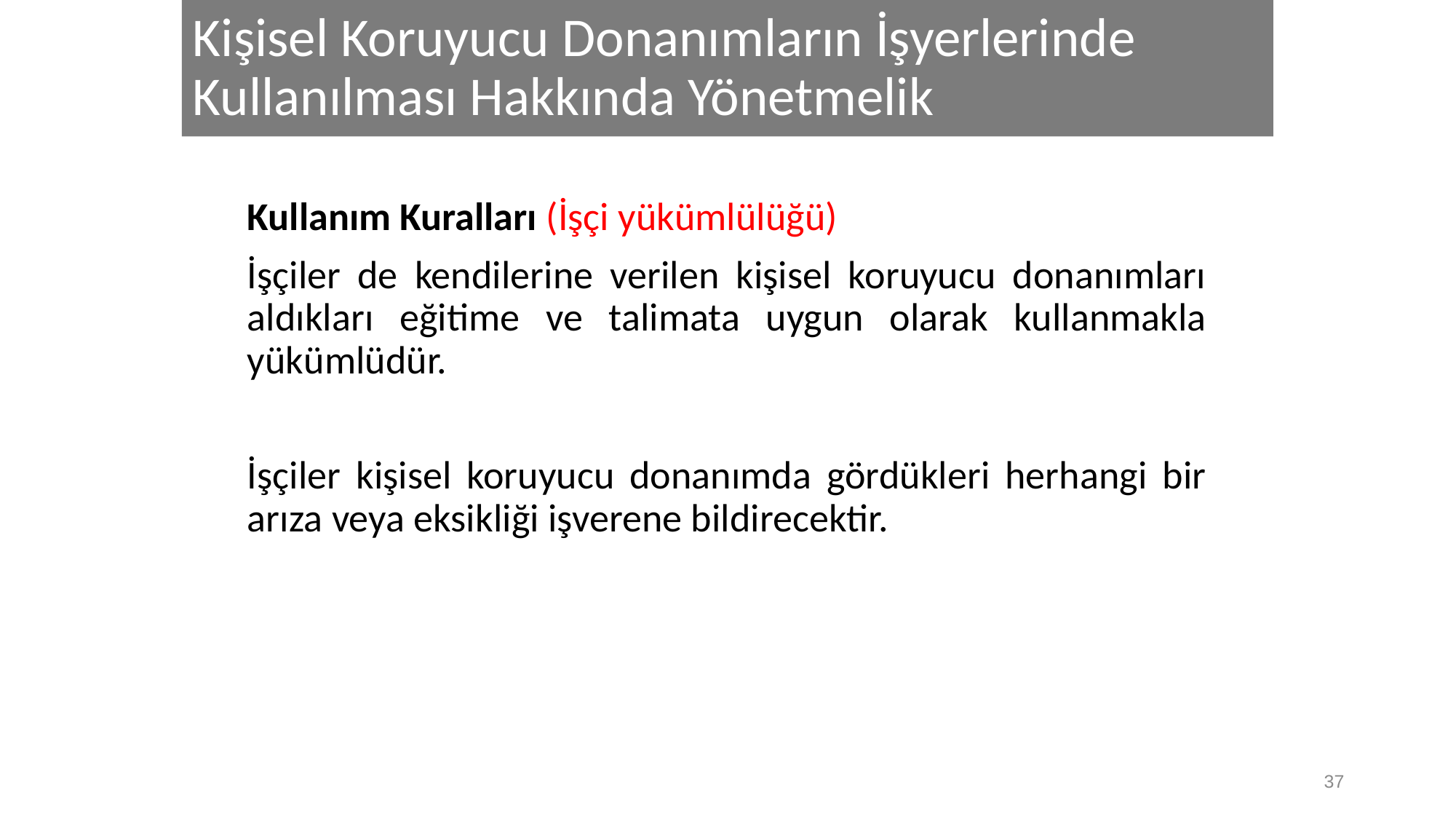

# Kişisel Koruyucu Donanımların İşyerlerinde Kullanılması Hakkında Yönetmelik
Kullanım Kuralları (İşçi yükümlülüğü)
İşçiler de kendilerine verilen kişisel koruyucu donanımları aldıkları eğitime ve talimata uygun olarak kullanmakla yükümlüdür.

İşçiler kişisel koruyucu donanımda gördükleri herhangi bir arıza veya eksikliği işverene bildirecektir.

37